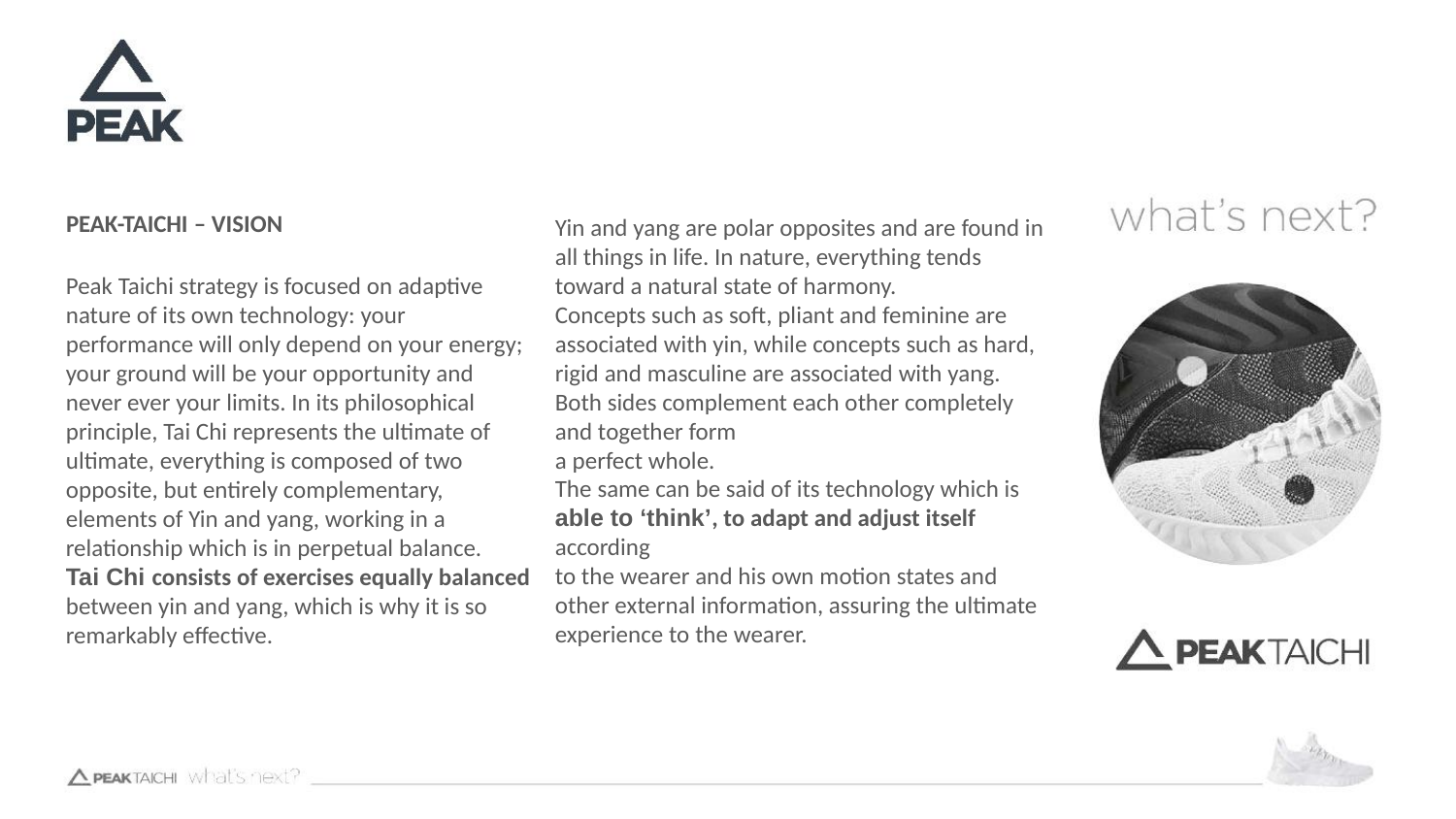

PEAK-TAICHI – VISION
Yin and yang are polar opposites and are found in
all things in life. In nature, everything tends
toward a natural state of harmony.
Concepts such as soft, pliant and feminine are
associated with yin, while concepts such as hard,
rigid and masculine are associated with yang.
Both sides complement each other completely
and together form
a perfect whole.
The same can be said of its technology which is
able to ‘think’, to adapt and adjust itself
according
to the wearer and his own motion states and
other external information, assuring the ultimate
experience to the wearer.
Peak Taichi strategy is focused on adaptive
nature of its own technology: your
performance will only depend on your energy;
your ground will be your opportunity and
never ever your limits. In its philosophical
principle, Tai Chi represents the ultimate of
ultimate, everything is composed of two
opposite, but entirely complementary,
elements of Yin and yang, working in a
relationship which is in perpetual balance.
Tai Chi consists of exercises equally balanced
between yin and yang, which is why it is so
remarkably effective.